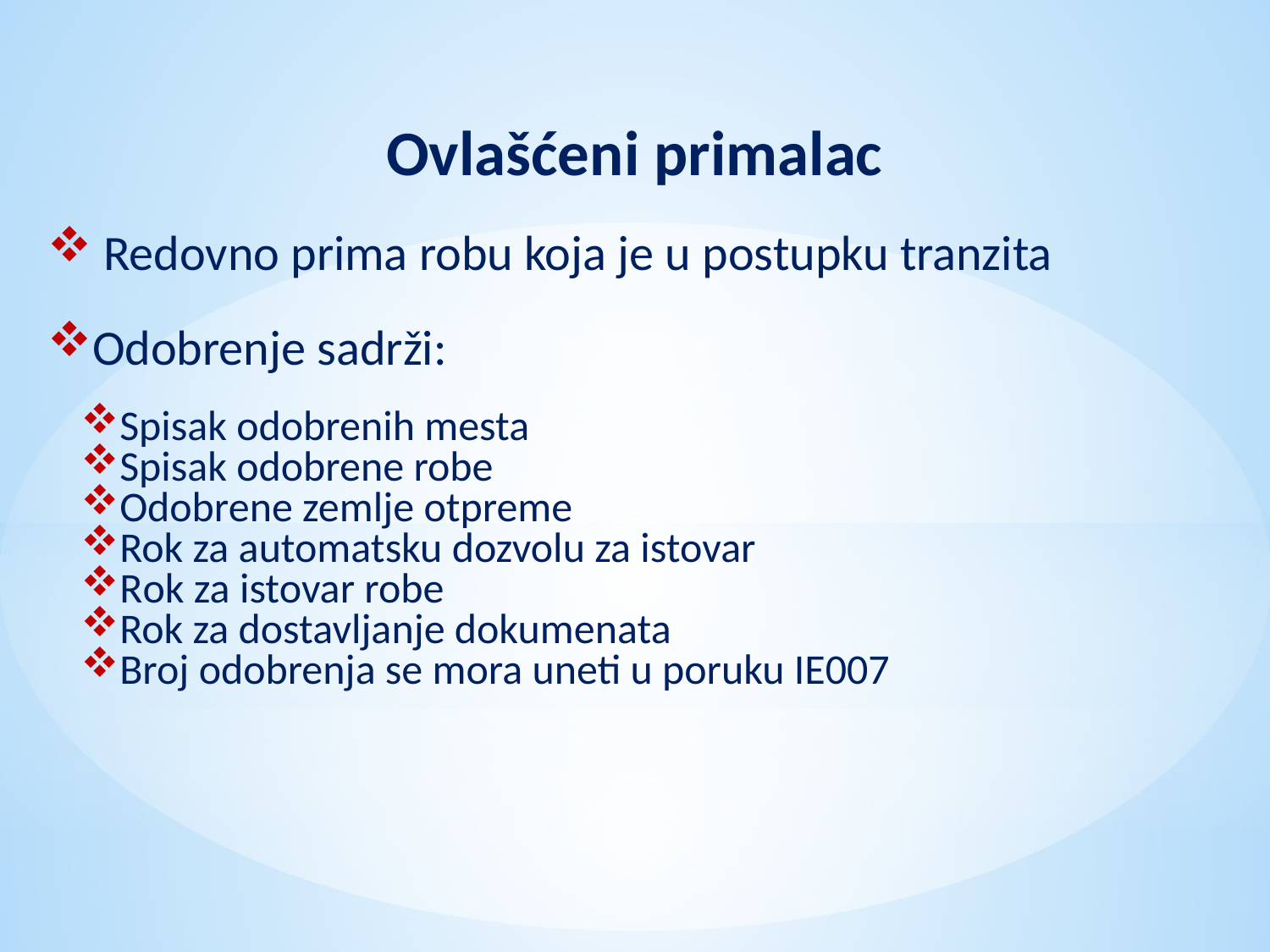

Ovlašćeni primalac
 Redovno prima robu koja je u postupku tranzita

Odobrenje sadrži:

Spisak odobrenih mesta
Spisak odobrene robe
Odobrene zemlje otpreme
Rok za automatsku dozvolu za istovar
Rok za istovar robe
Rok za dostavljanje dokumenata
Broj odobrenja se mora uneti u poruku IE007